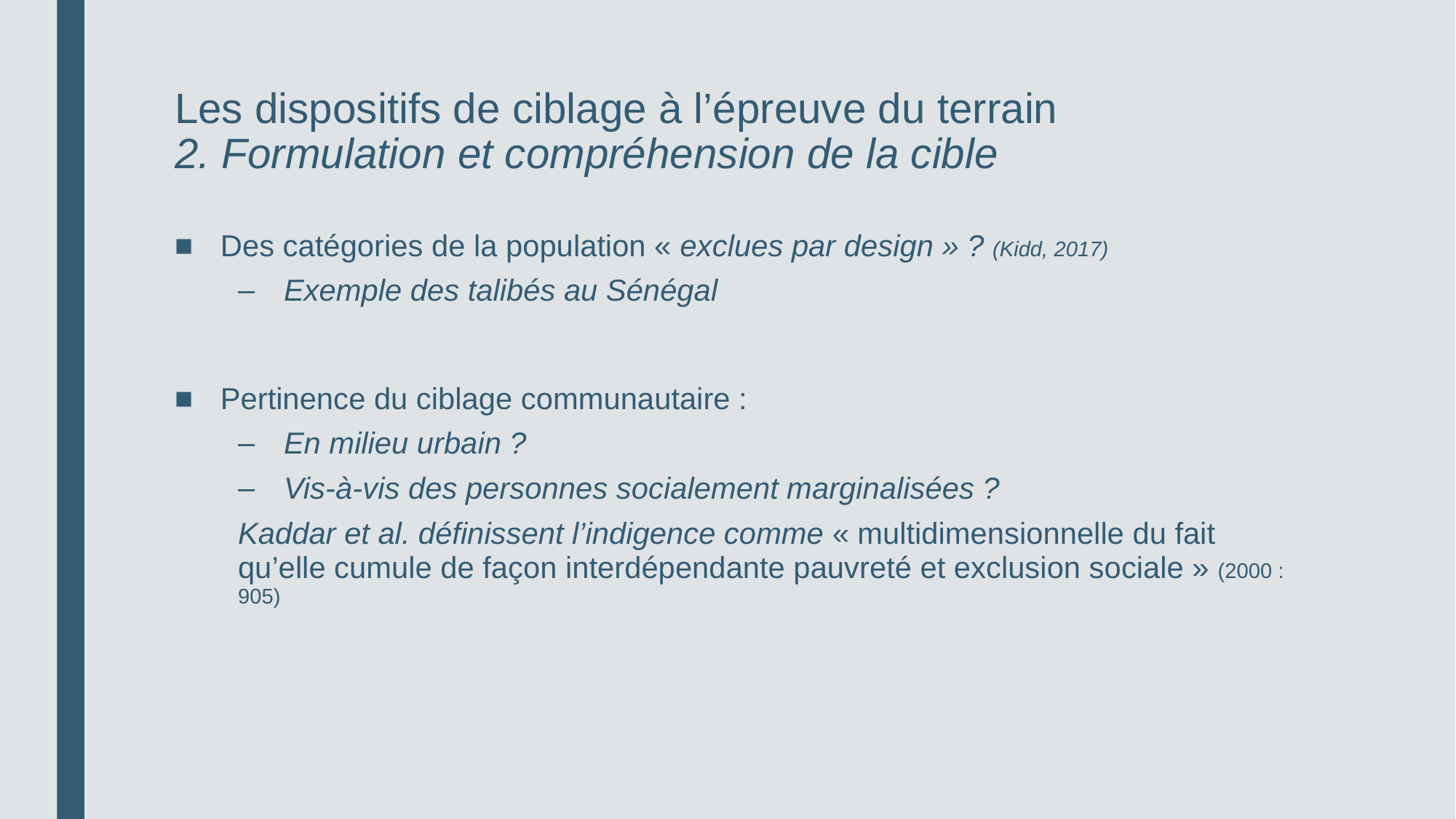

Les dispositifs de ciblage à l’épreuve du terrain
2. Formulation et compréhension de la cible
Des catégories de la population « exclues par design » ? (Kidd, 2017)
Exemple des talibés au Sénégal

Pertinence du ciblage communautaire :
En milieu urbain ?
Vis-à-vis des personnes socialement marginalisées ?
Kaddar et al. définissent l’indigence comme « multidimensionnelle du fait qu’elle cumule de façon interdépendante pauvreté et exclusion sociale » (2000 : 905)